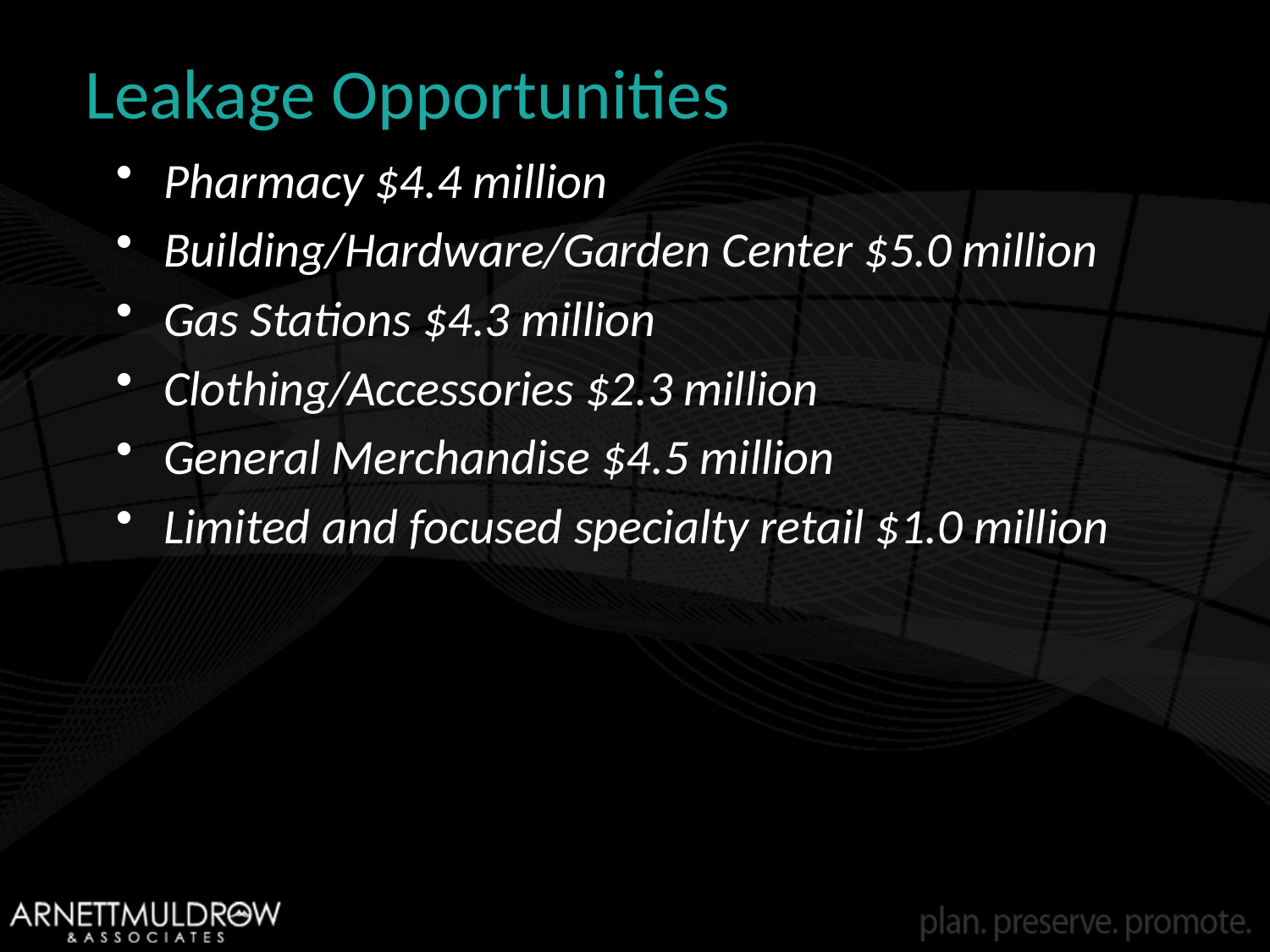

Leakage Opportunities
Pharmacy $4.4 million
Building/Hardware/Garden Center $5.0 million
Gas Stations $4.3 million
Clothing/Accessories $2.3 million
General Merchandise $4.5 million
Limited and focused specialty retail $1.0 million